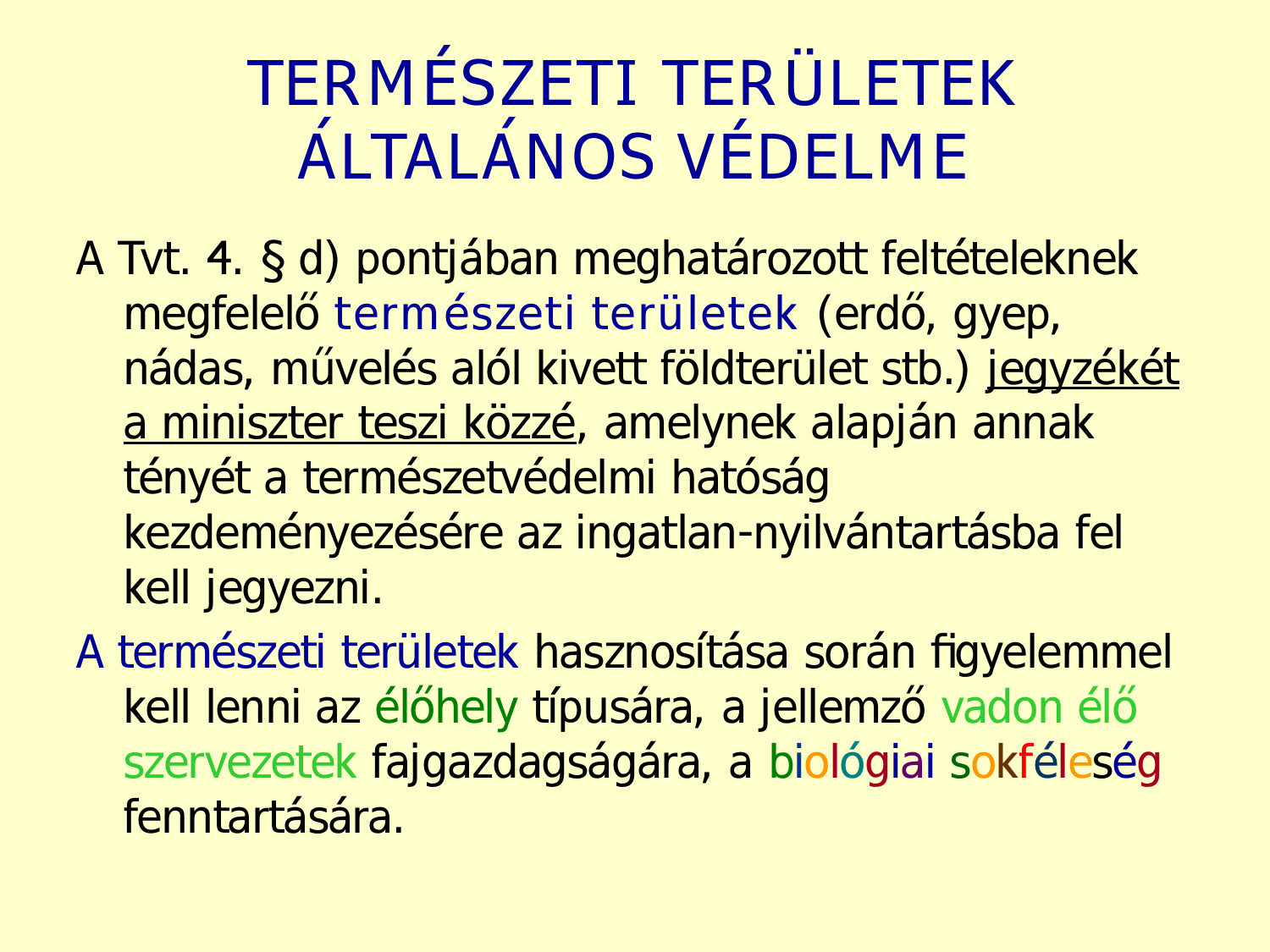

# TERMÉSZETI TERÜLETEK ÁLTALÁNOS VÉDELME
A Tvt. 4. § d) pontjában meghatározott feltételeknek megfelelő természeti területek (erdő, gyep, nádas, művelés alól kivett földterület stb.) jegyzékét a miniszter teszi közzé, amelynek alapján annak tényét a természetvédelmi hatóság kezdeményezésére az ingatlan-nyilvántartásba fel kell jegyezni.
A természeti területek hasznosítása során figyelemmel kell lenni az élőhely típusára, a jellemző vadon élő szervezetek fajgazdagságára, a biológiai sokféleség fenntartására.